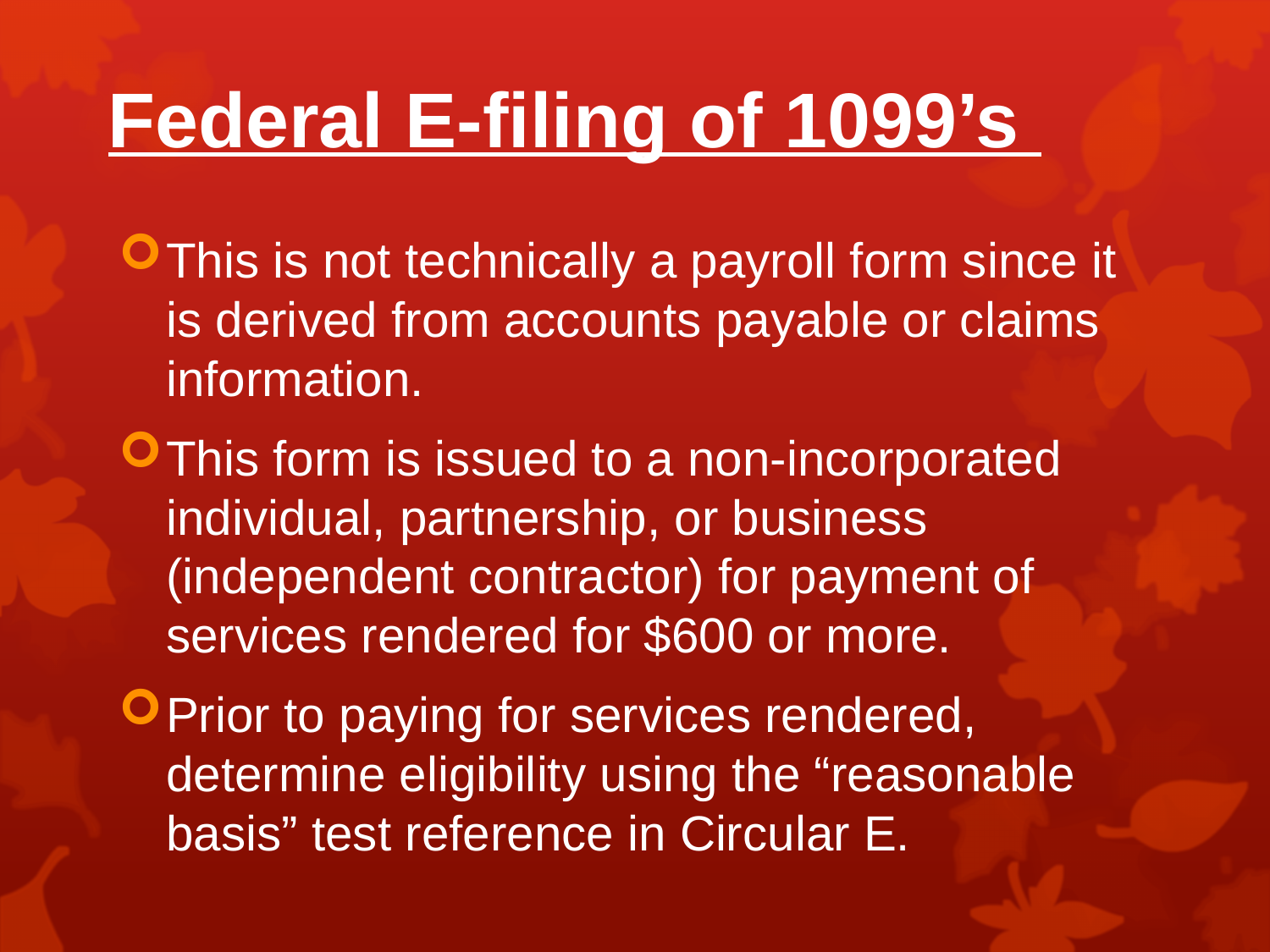

# Federal E-filing of 1099’s
This is not technically a payroll form since it is derived from accounts payable or claims information.
This form is issued to a non-incorporated individual, partnership, or business (independent contractor) for payment of services rendered for $600 or more.
Prior to paying for services rendered, determine eligibility using the “reasonable basis” test reference in Circular E.